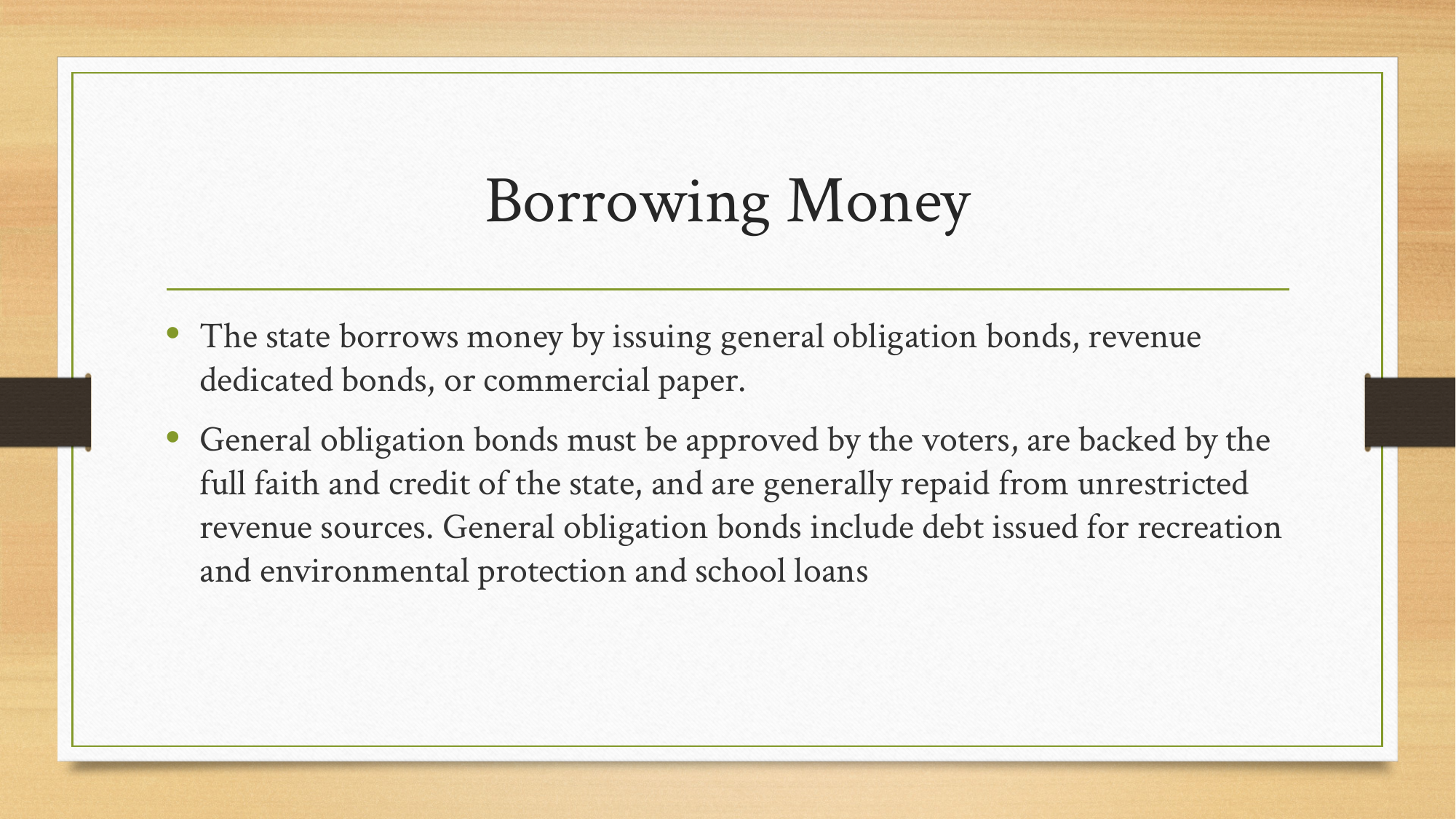

# Borrowing Money
The state borrows money by issuing general obligation bonds, revenue dedicated bonds, or commercial paper.
General obligation bonds must be approved by the voters, are backed by the full faith and credit of the state, and are generally repaid from unrestricted revenue sources. General obligation bonds include debt issued for recreation and environmental protection and school loans